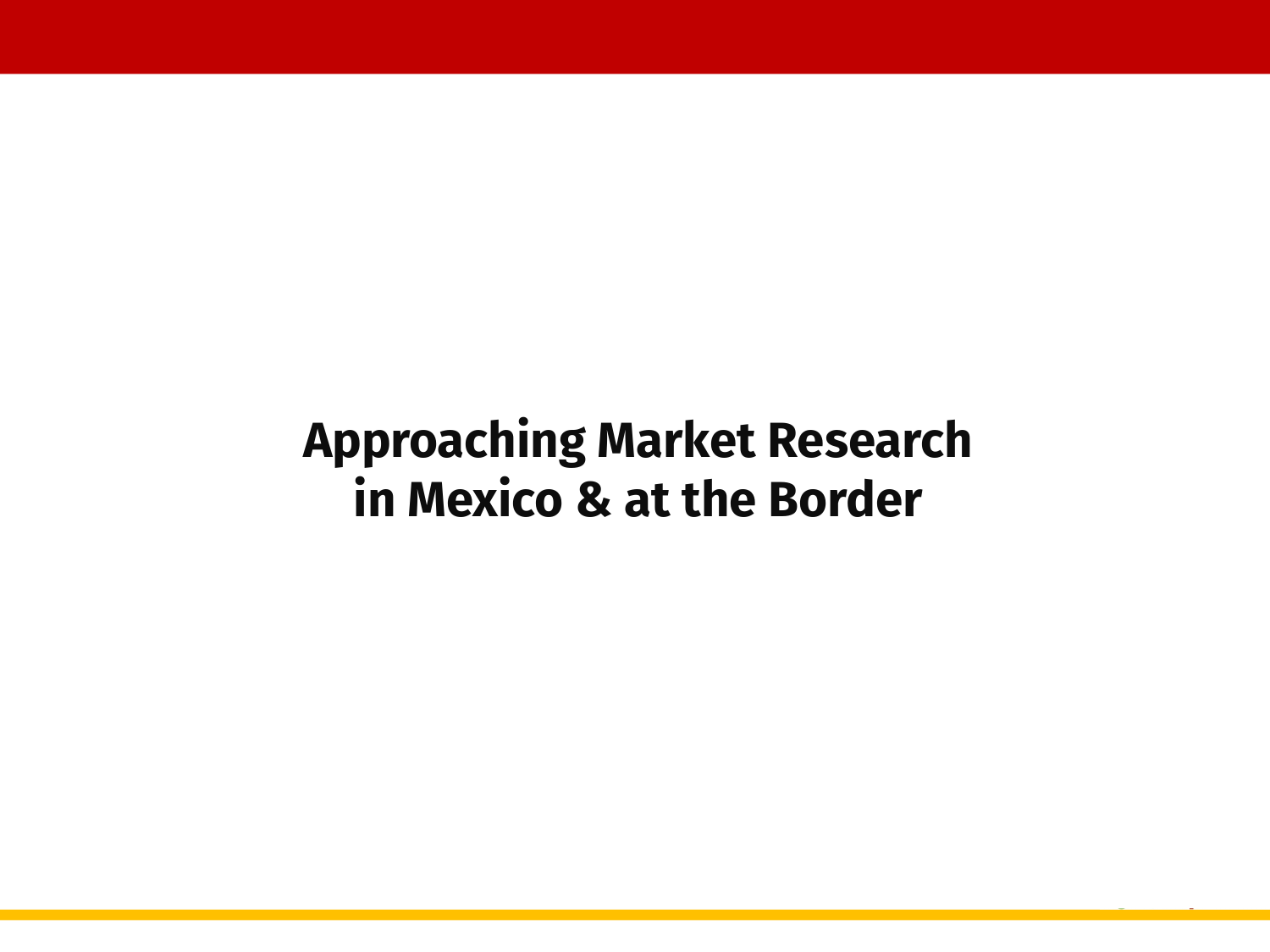

Approaching Market Research
in Mexico & at the Border